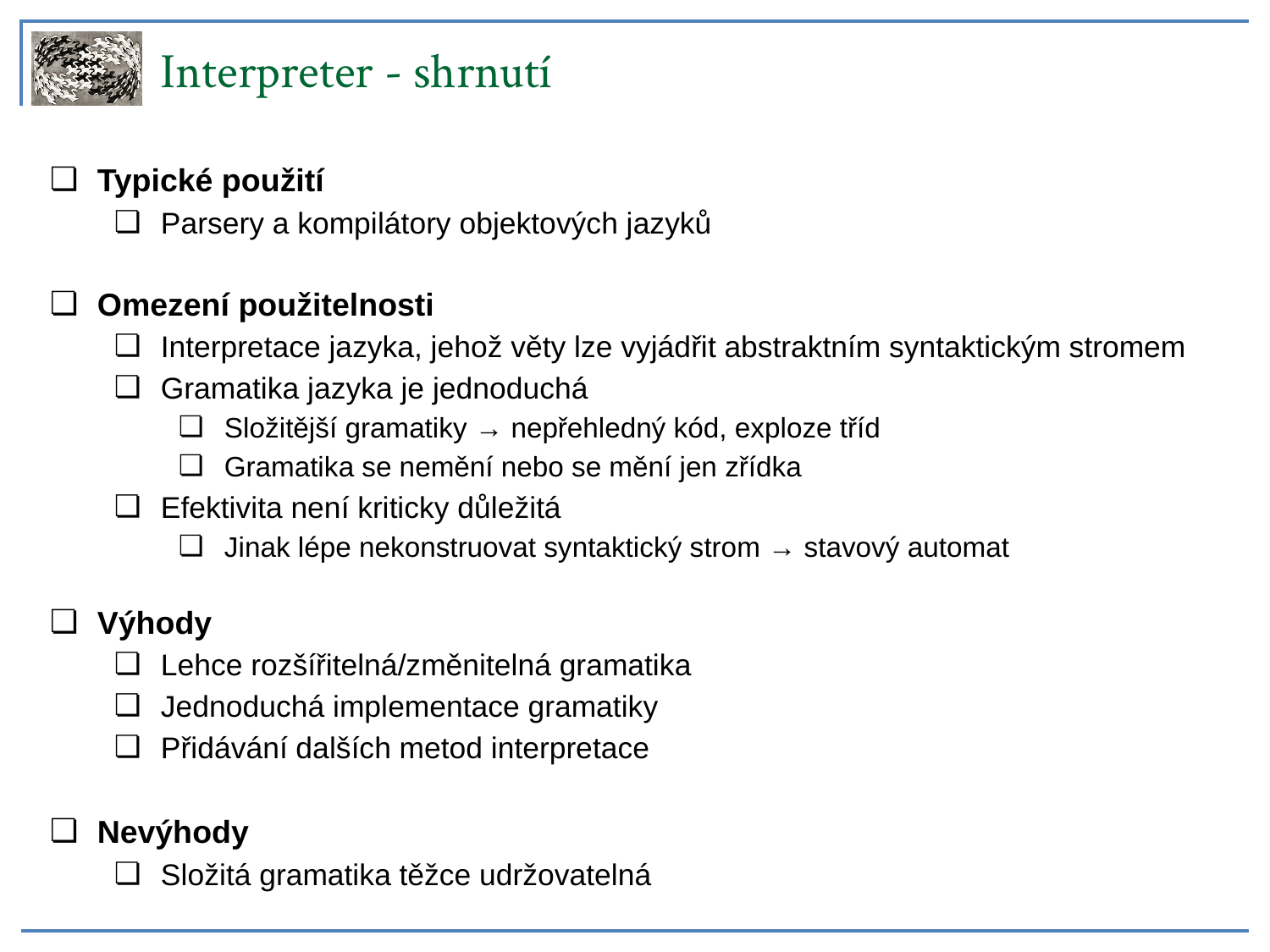

Interpreter - shrnutí
Typické použití
Parsery a kompilátory objektových jazyků

Omezení použitelnosti
Interpretace jazyka, jehož věty lze vyjádřit abstraktním syntaktickým stromem
Gramatika jazyka je jednoduchá
Složitější gramatiky → nepřehledný kód, exploze tříd
Gramatika se nemění nebo se mění jen zřídka
Efektivita není kriticky důležitá
Jinak lépe nekonstruovat syntaktický strom → stavový automat

Výhody
Lehce rozšířitelná/změnitelná gramatika
Jednoduchá implementace gramatiky
Přidávání dalších metod interpretace

Nevýhody
Složitá gramatika těžce udržovatelná